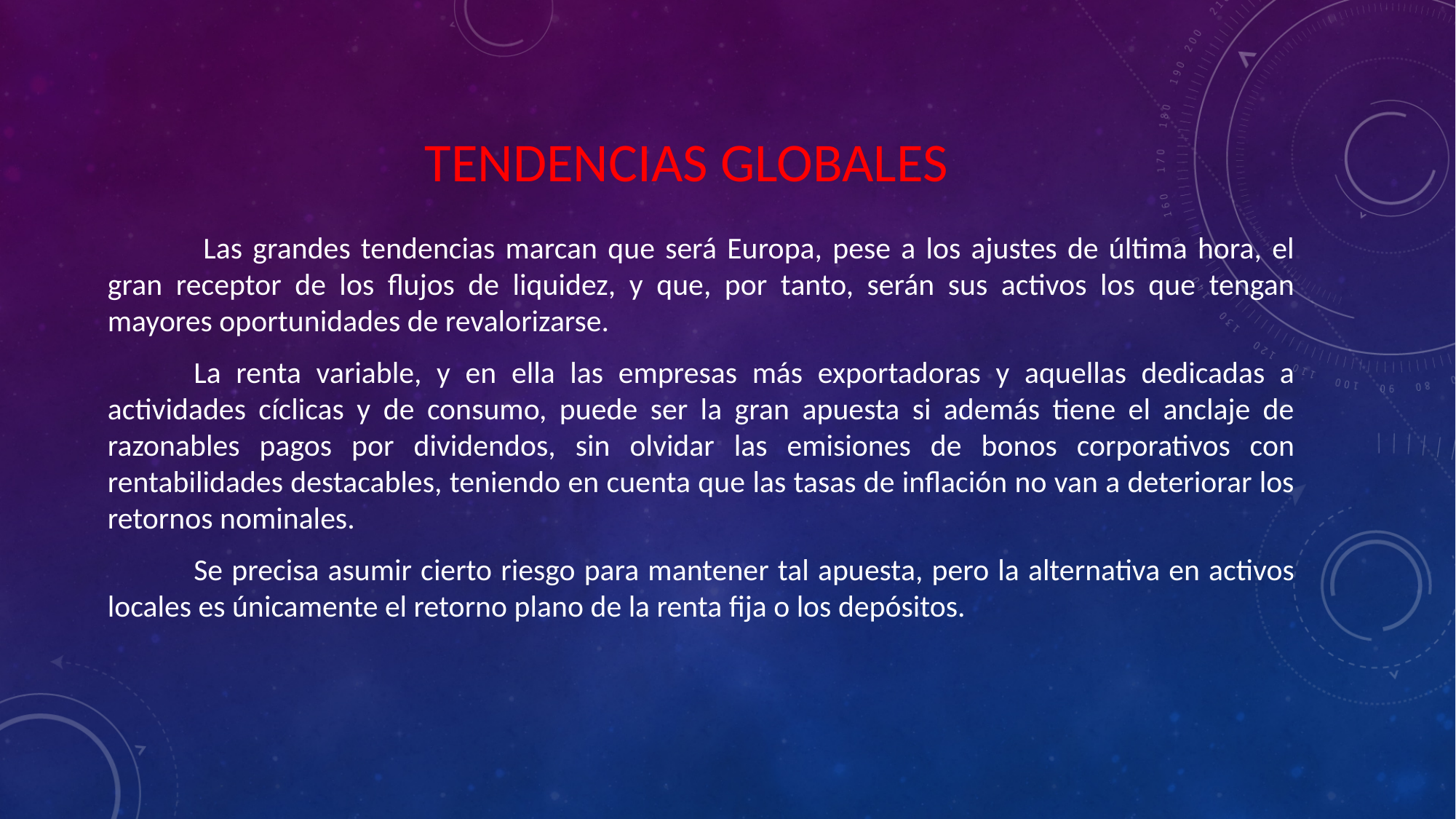

# Tendencias globales
 Las grandes tendencias marcan que será Europa, pese a los ajustes de última hora, el gran receptor de los flujos de liquidez, y que, por tanto, serán sus activos los que tengan mayores oportunidades de revalorizarse.
La renta variable, y en ella las empresas más exportadoras y aquellas dedicadas a actividades cíclicas y de consumo, puede ser la gran apuesta si además tiene el anclaje de razonables pagos por dividendos, sin olvidar las emisiones de bonos corporativos con rentabilidades destacables, teniendo en cuenta que las tasas de inflación no van a deteriorar los retornos nominales.
Se precisa asumir cierto riesgo para mantener tal apuesta, pero la alternativa en activos locales es únicamente el retorno plano de la renta fija o los depósitos.